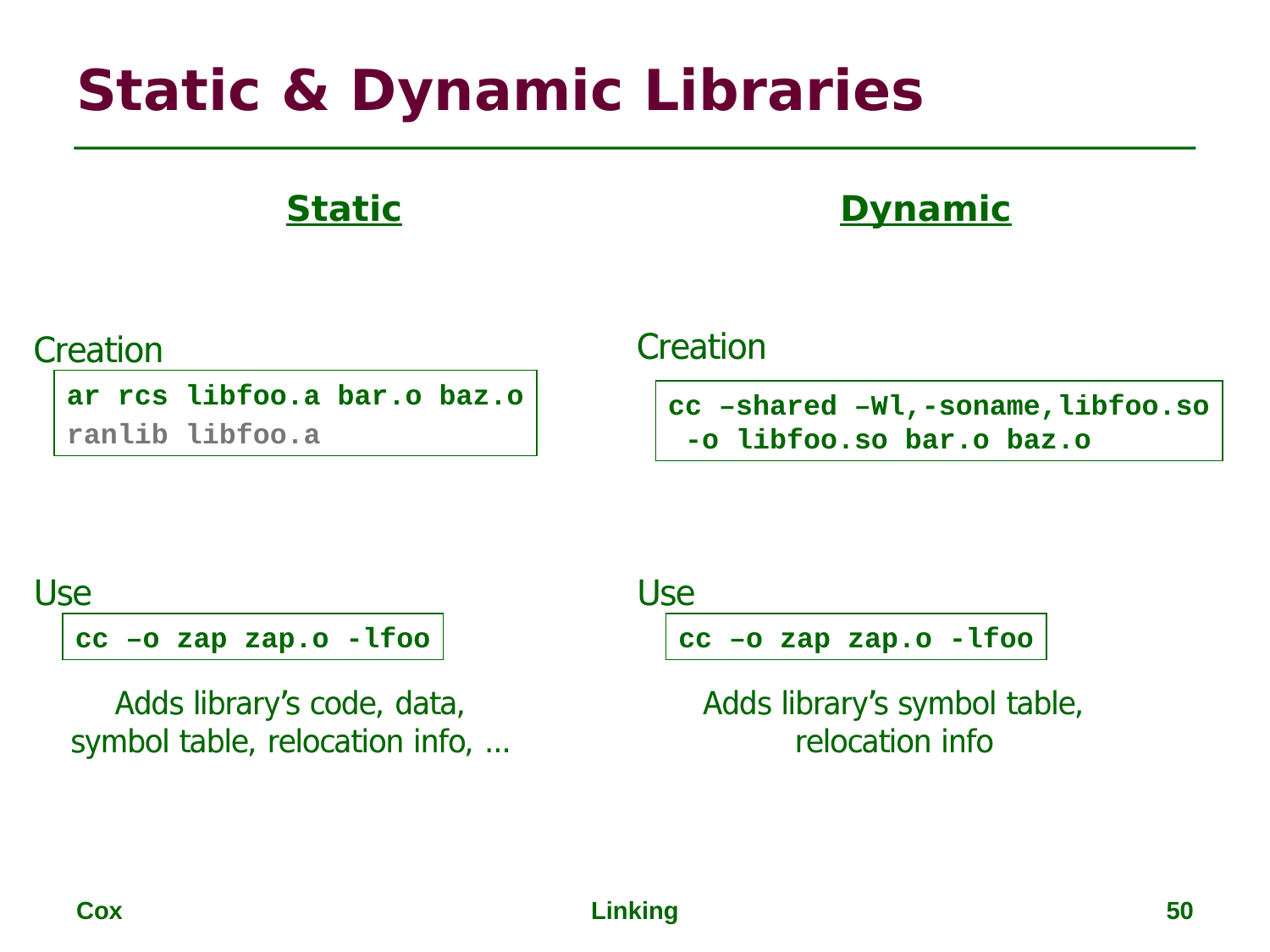

# Static & Dynamic Libraries
Static
Dynamic
Creation
Creation
ar rcs libfoo.a bar.o baz.o
ranlib libfoo.a
cc –shared –Wl,-soname,libfoo.so
 -o libfoo.so bar.o baz.o
Use
Use
cc –o zap zap.o -lfoo
cc –o zap zap.o -lfoo
Adds library’s code, data, symbol table, relocation info, …
Adds library’s symbol table, relocation info
Cox
Linking
50